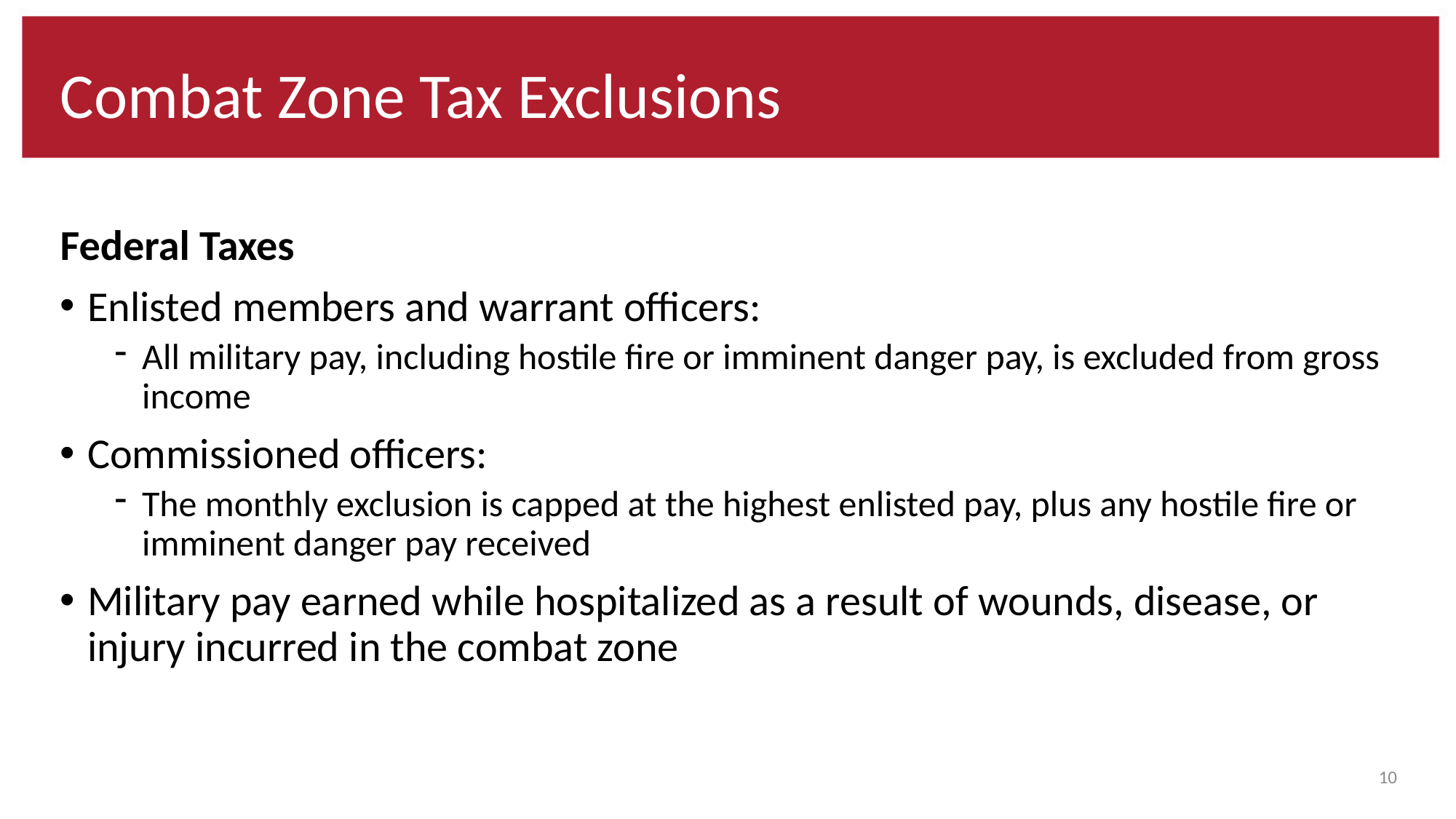

# Combat Zone Tax Exclusions
Federal Taxes
Enlisted members and warrant officers:
All military pay, including hostile fire or imminent danger pay, is excluded from gross income
Commissioned officers:
The monthly exclusion is capped at the highest enlisted pay, plus any hostile fire or imminent danger pay received
Military pay earned while hospitalized as a result of wounds, disease, or injury incurred in the combat zone

10